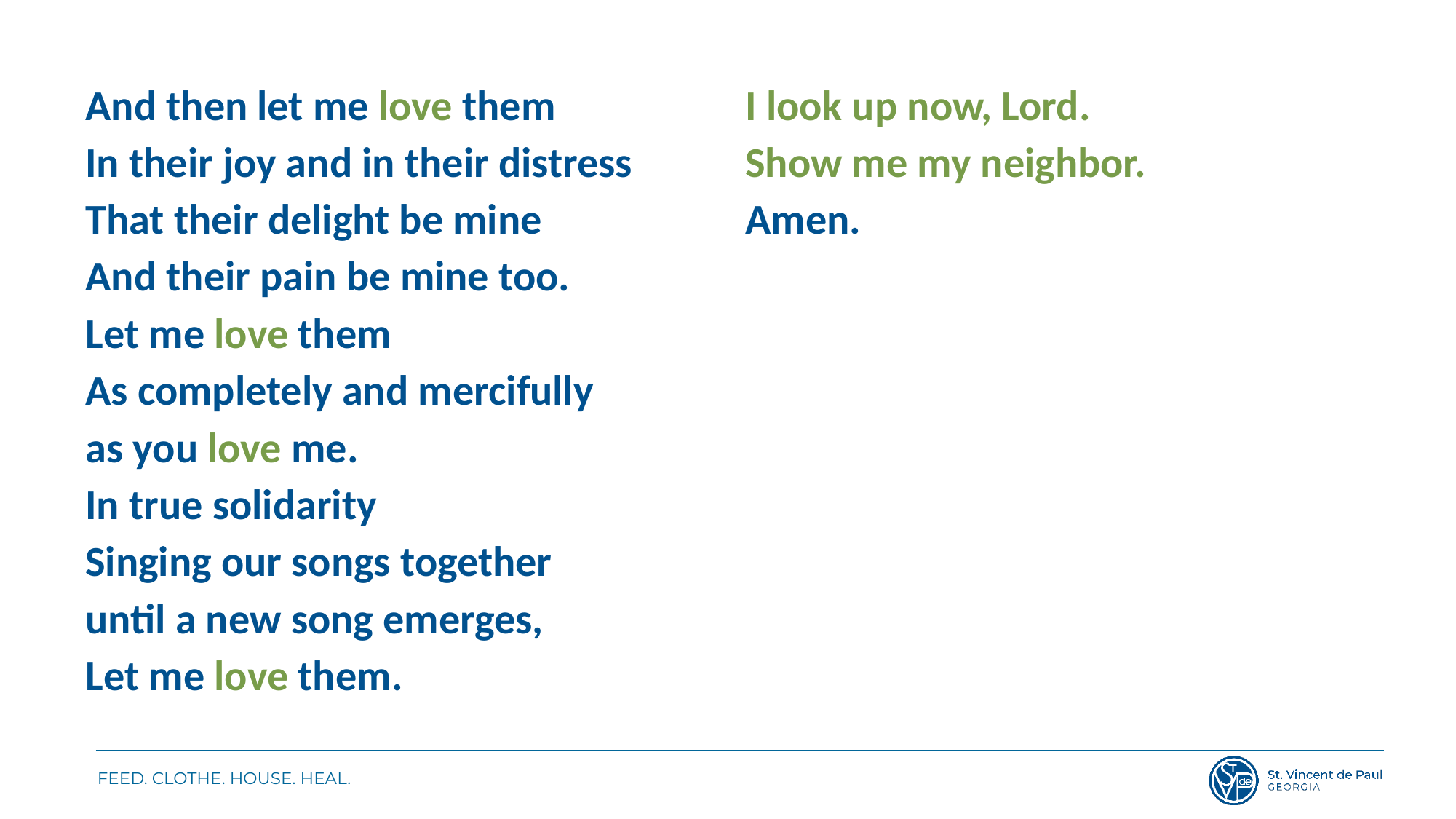

And then let me love them
In their joy and in their distress
That their delight be mine
And their pain be mine too.
Let me love them
As completely and mercifully
as you love me.
In true solidarity
Singing our songs together
until a new song emerges,
Let me love them.

I look up now, Lord.
Show me my neighbor.
Amen.